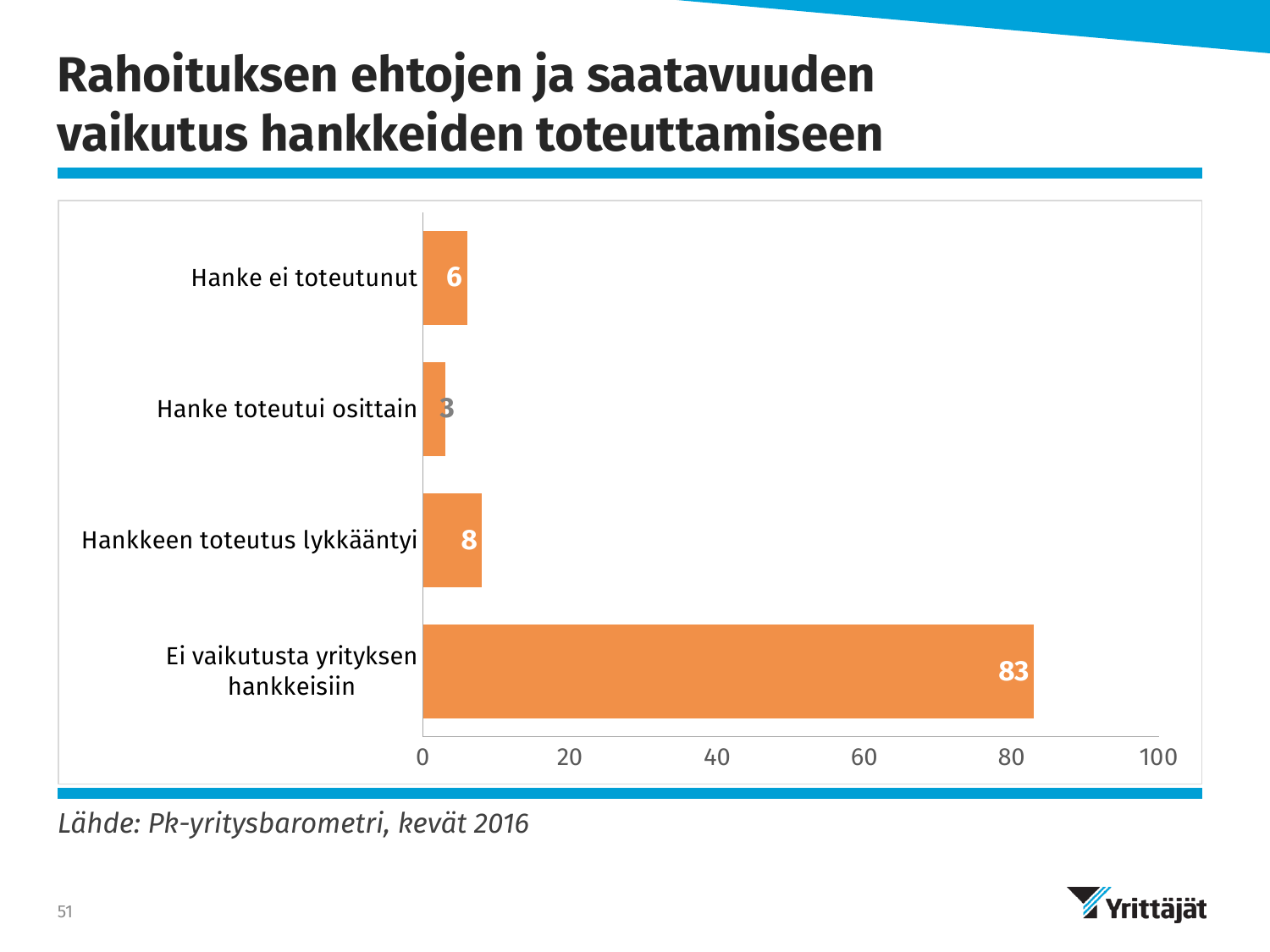

# Rahoituksen ehtojen ja saatavuuden vaikutus hankkeiden toteuttamiseen

### Chart

| Category |  |
|---|---|
| Hanke ei toteutunut | 6.0 |
| Hanke toteutui osittain | 3.0 |
| Hankkeen toteutus lykkääntyi | 8.0 |
| Ei vaikutusta yrityksen hankkeisiin | 83.0 |
Lähde: Pk-yritysbarometri, kevät 2016

51